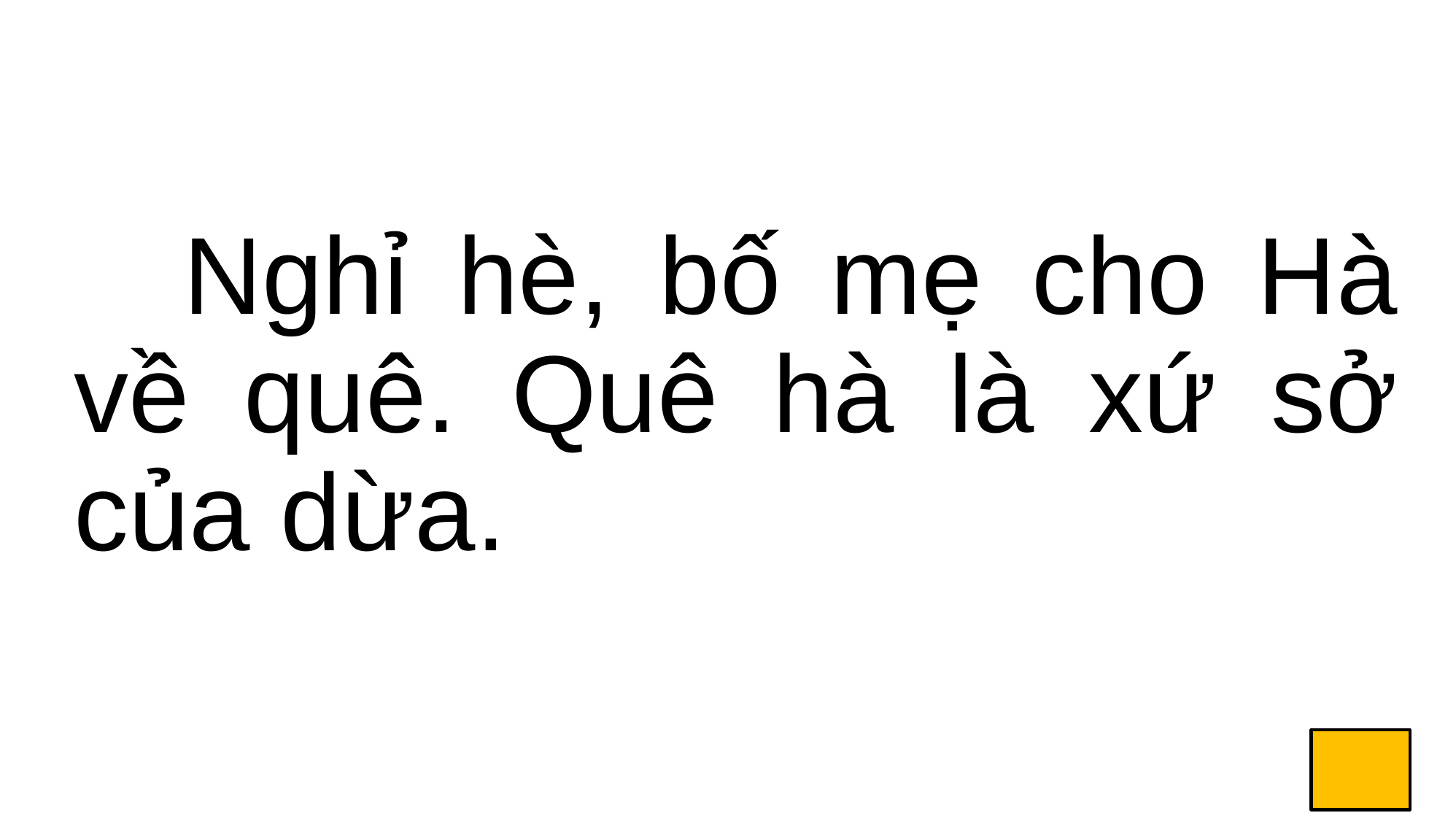

Nghỉ hè, bố mẹ cho Hà về quê. Quê hà là xứ sở của dừa.